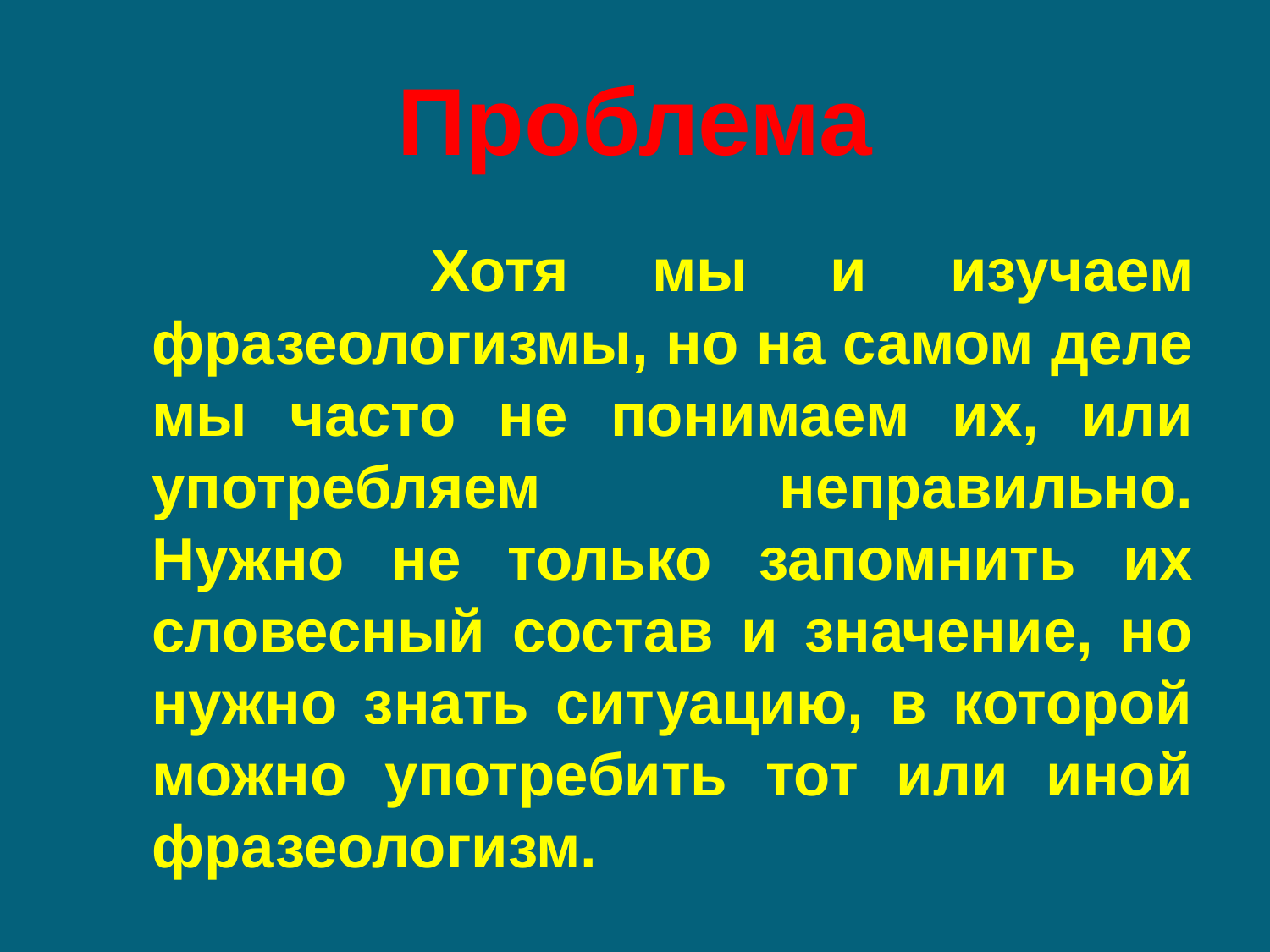

# Проблема
    Хотя мы и изучаем фразеологизмы, но на самом деле мы часто не понимаем их, или употребляем  неправильно. Нужно не только запомнить их словесный состав и значение, но нужно знать ситуацию, в которой можно употребить тот или иной фразеологизм.